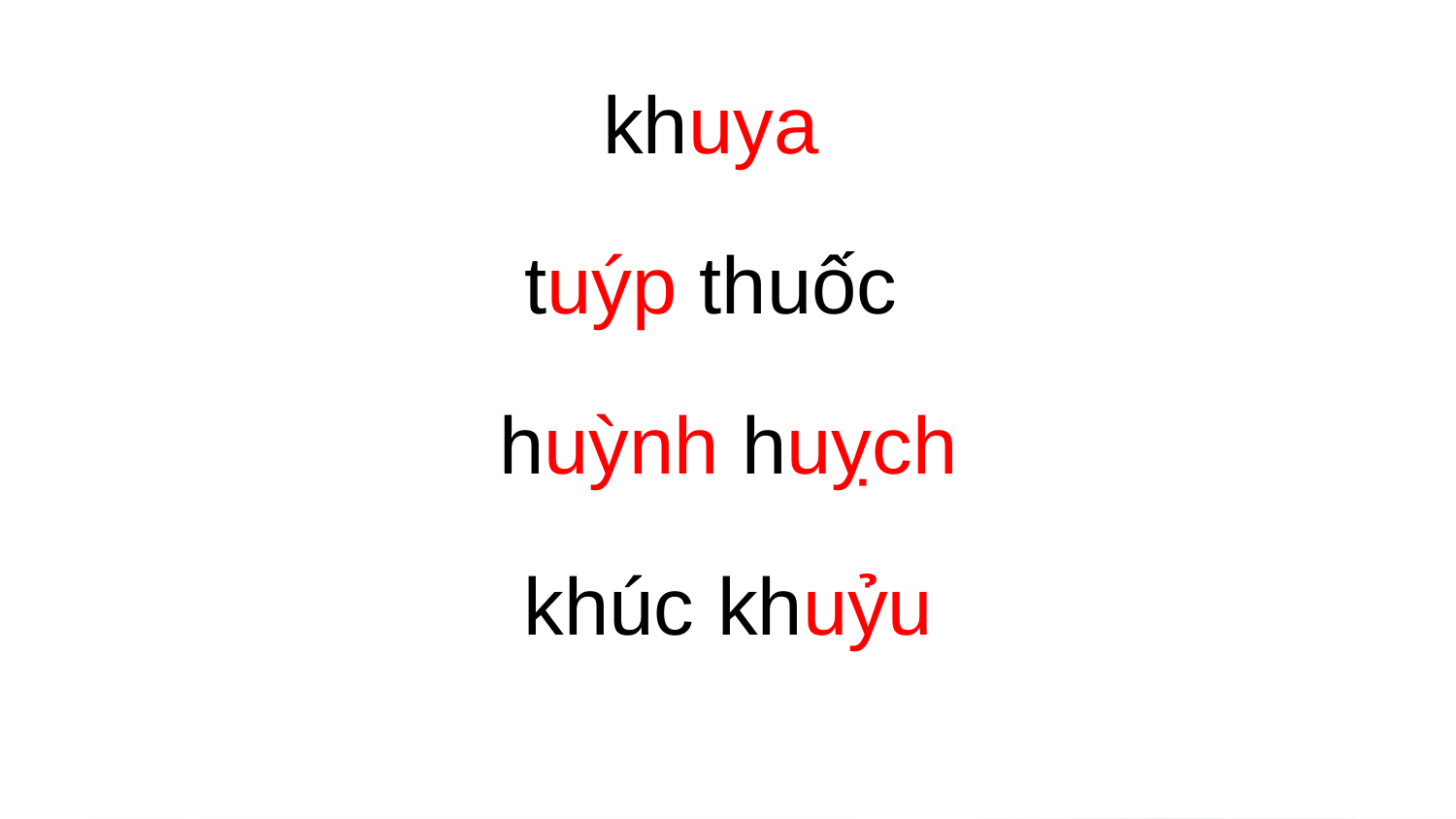

khuya
tuýp thuốc
huỳnh huỵch
khúc khuỷu